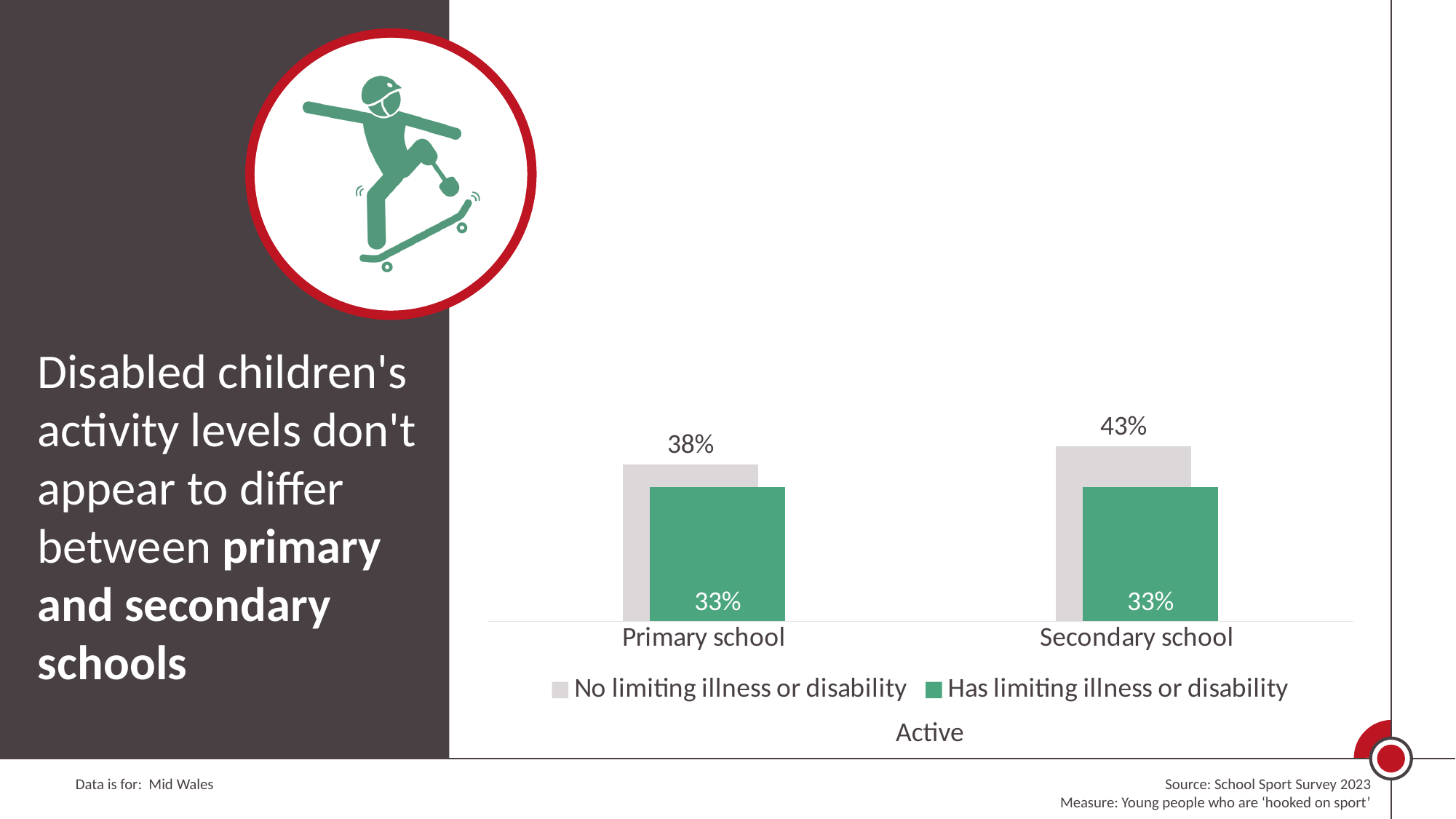

### Chart

| Category | No limiting illness or disability | Has limiting illness or disability |
|---|---|---|
| Primary school | 0.3843938140047578 | 0.3278085391187099 |
| Secondary school | 0.4279942666288074 | 0.32881150764610356 |
Disabled children's activity levels don't appear to differ between primary and secondary schools
Active